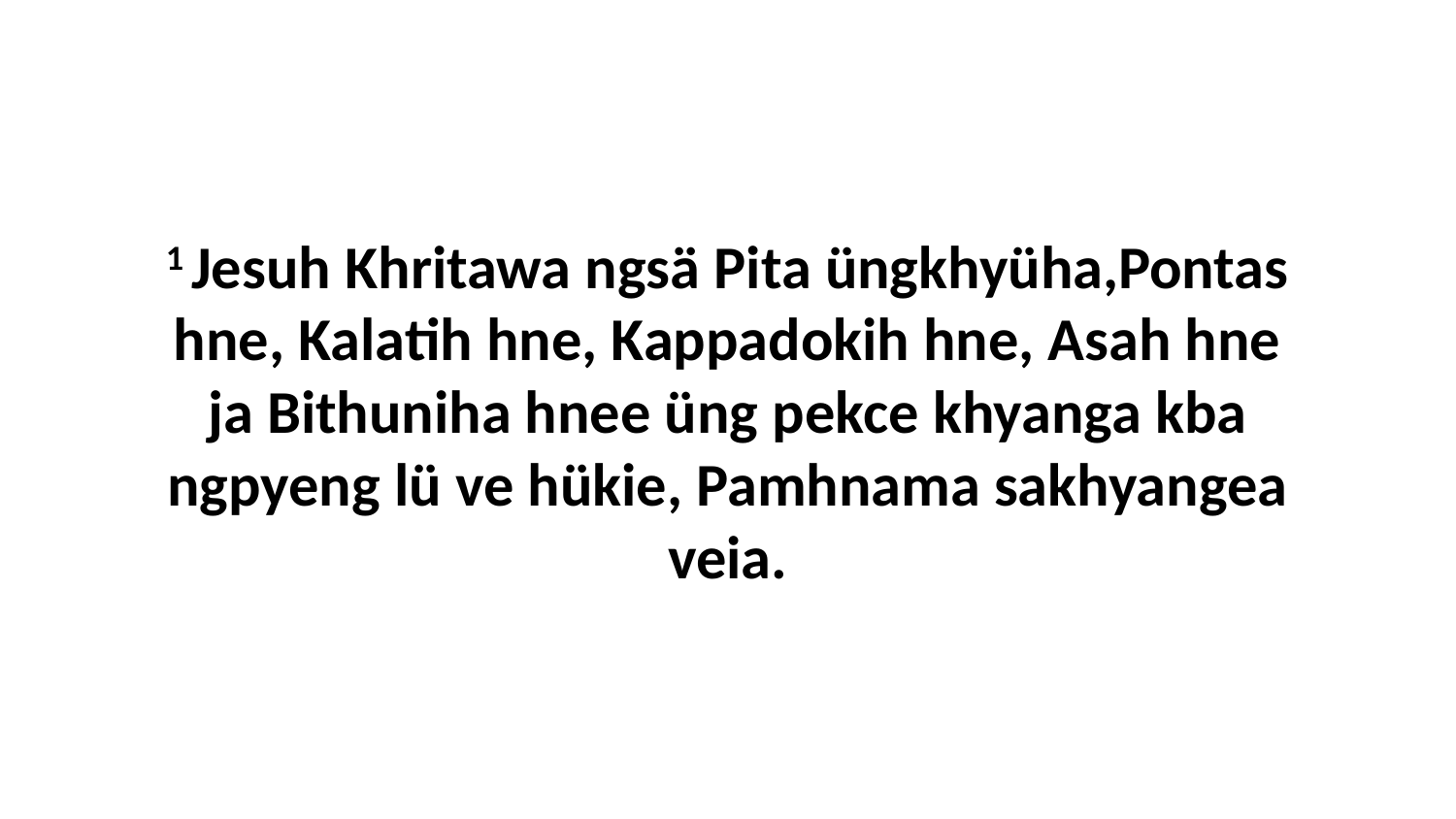

1 Jesuh Khritawa ngsä Pita üngkhyüha,Pontas hne, Kalatih hne, Kappadokih hne, Asah hne ja Bithuniha hnee üng pekce khyanga kba ngpyeng lü ve hükie, Pamhnama sakhyangea veia.